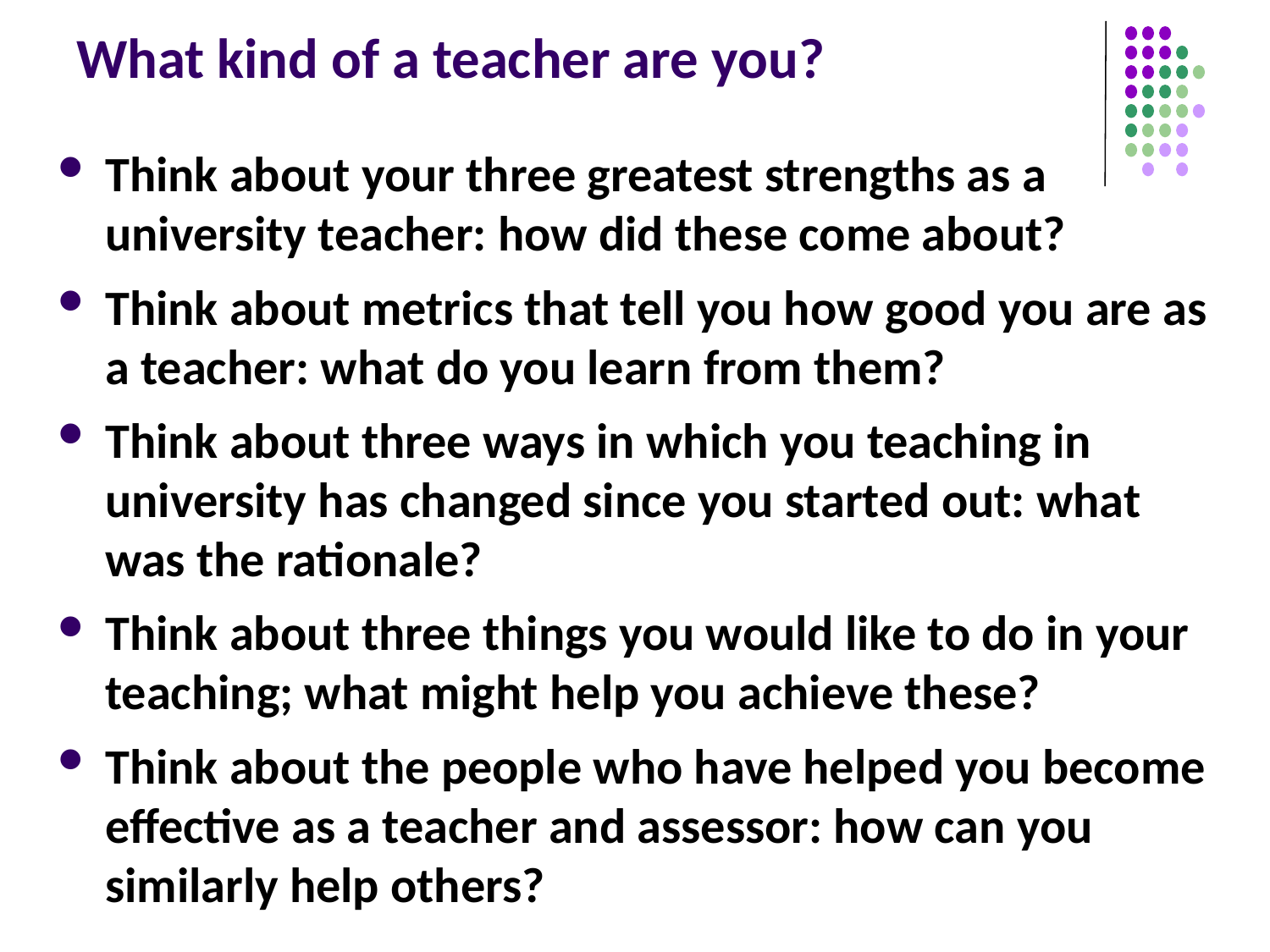

# What kind of a teacher are you?
Think about your three greatest strengths as a university teacher: how did these come about?
Think about metrics that tell you how good you are as a teacher: what do you learn from them?
Think about three ways in which you teaching in university has changed since you started out: what was the rationale?
Think about three things you would like to do in your teaching; what might help you achieve these?
Think about the people who have helped you become effective as a teacher and assessor: how can you similarly help others?